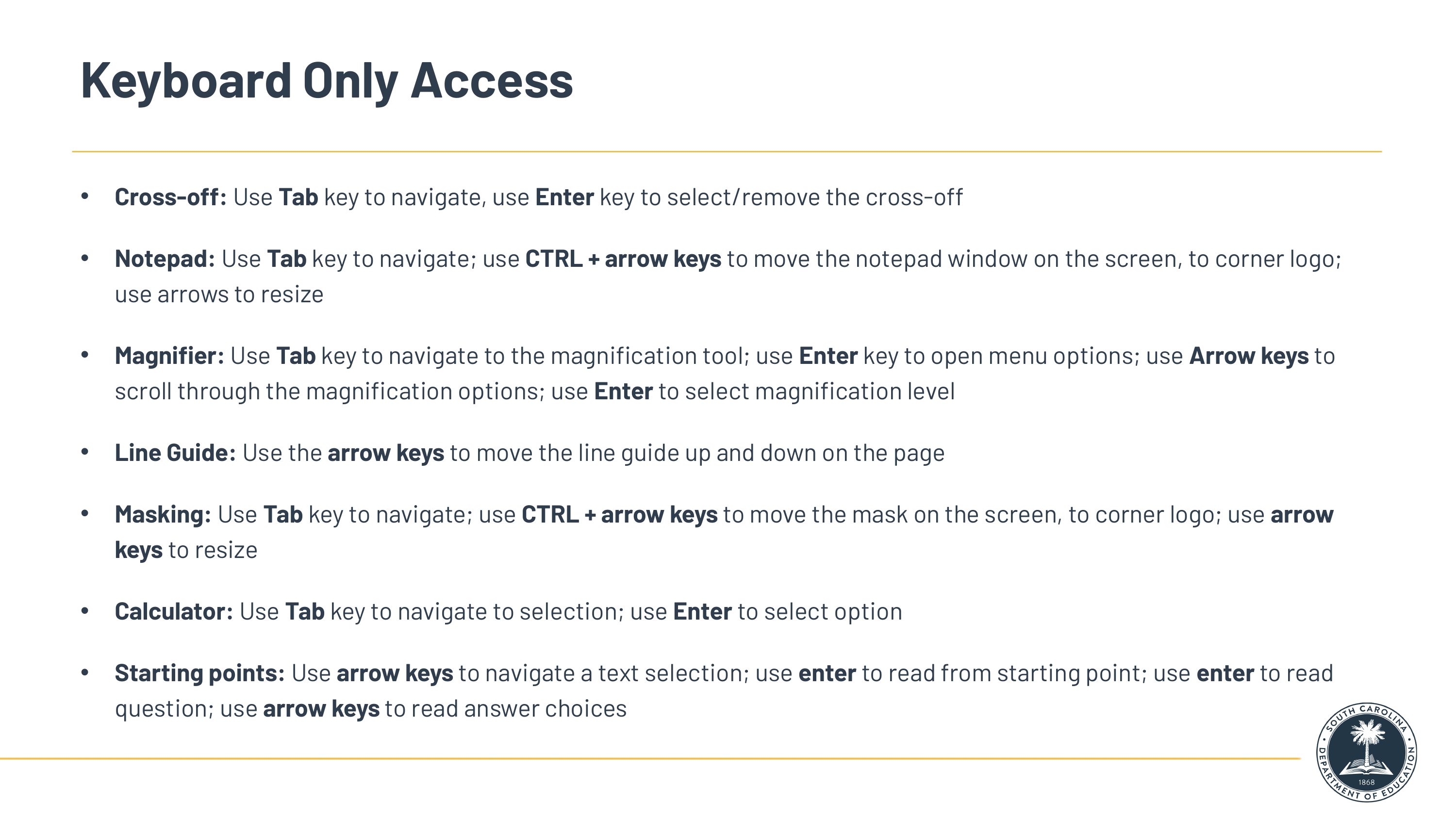

# Keyboard Only Access
Cross-off: Use Tab key to navigate, use Enter key to select/remove the cross-off
Notepad: Use Tab key to navigate; use CTRL + arrow keys to move the notepad window on the screen, to corner logo; use arrows to resize
Magnifier: Use Tab key to navigate to the magnification tool; use Enter key to open menu options; use Arrow keys to scroll through the magnification options; use Enter to select magnification level
Line Guide: Use the arrow keys to move the line guide up and down on the page
Masking: Use Tab key to navigate; use CTRL + arrow keys to move the mask on the screen, to corner logo; use arrow keys to resize
Calculator: Use Tab key to navigate to selection; use Enter to select option
Starting points: Use arrow keys to navigate a text selection; use enter to read from starting point; use enter to read question; use arrow keys to read answer choices